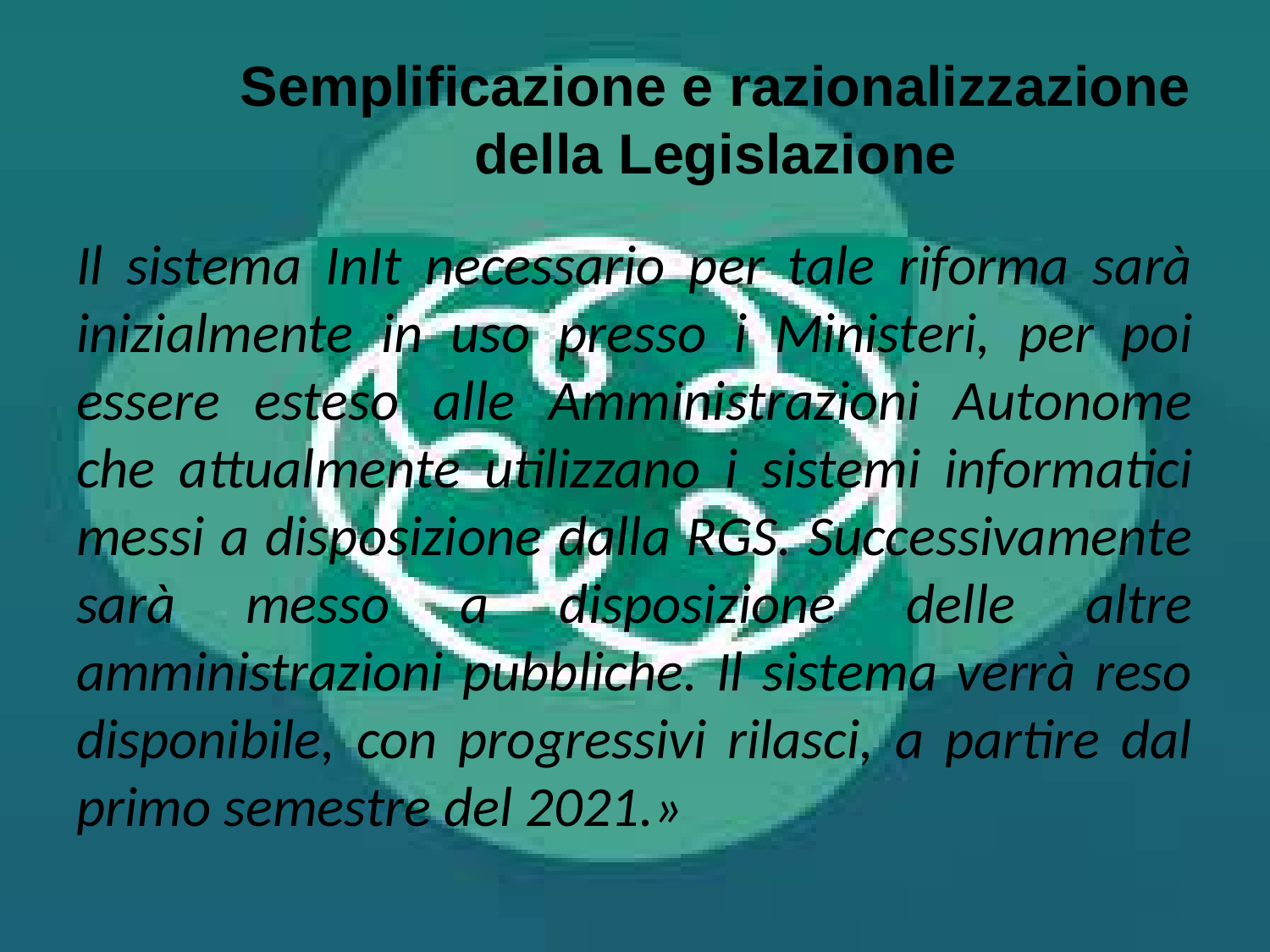

# Semplificazione e razionalizzazione della Legislazione
Il sistema InIt necessario per tale riforma sarà inizialmente in uso presso i Ministeri, per poi essere esteso alle Amministrazioni Autonome che attualmente utilizzano i sistemi informatici messi a disposizione dalla RGS. Successivamente sarà messo a disposizione delle altre amministrazioni pubbliche. Il sistema verrà reso disponibile, con progressivi rilasci, a partire dal primo semestre del 2021.»